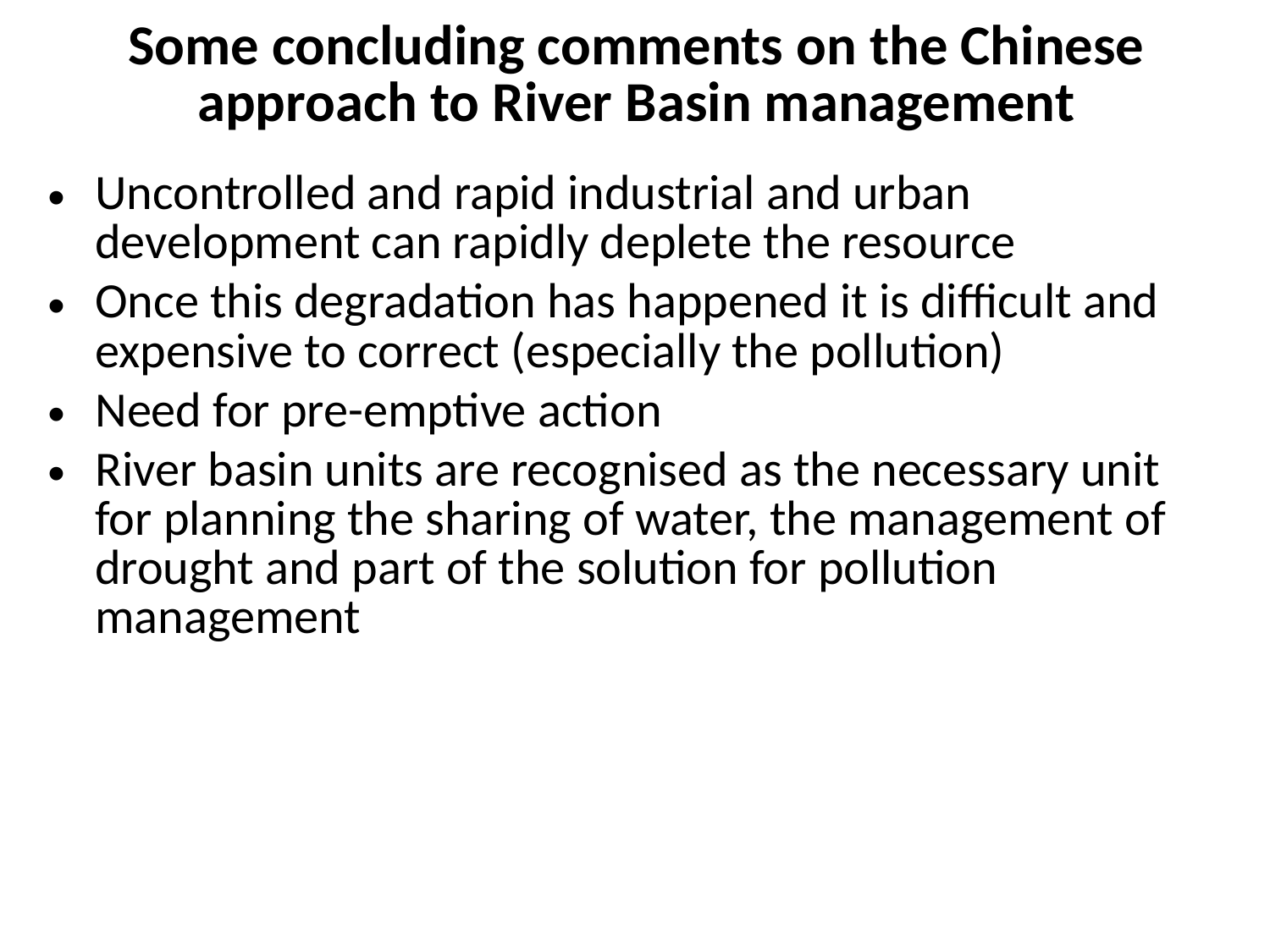

# Some concluding comments on the Chinese approach to River Basin management
Uncontrolled and rapid industrial and urban development can rapidly deplete the resource
Once this degradation has happened it is difficult and expensive to correct (especially the pollution)
Need for pre-emptive action
River basin units are recognised as the necessary unit for planning the sharing of water, the management of drought and part of the solution for pollution management